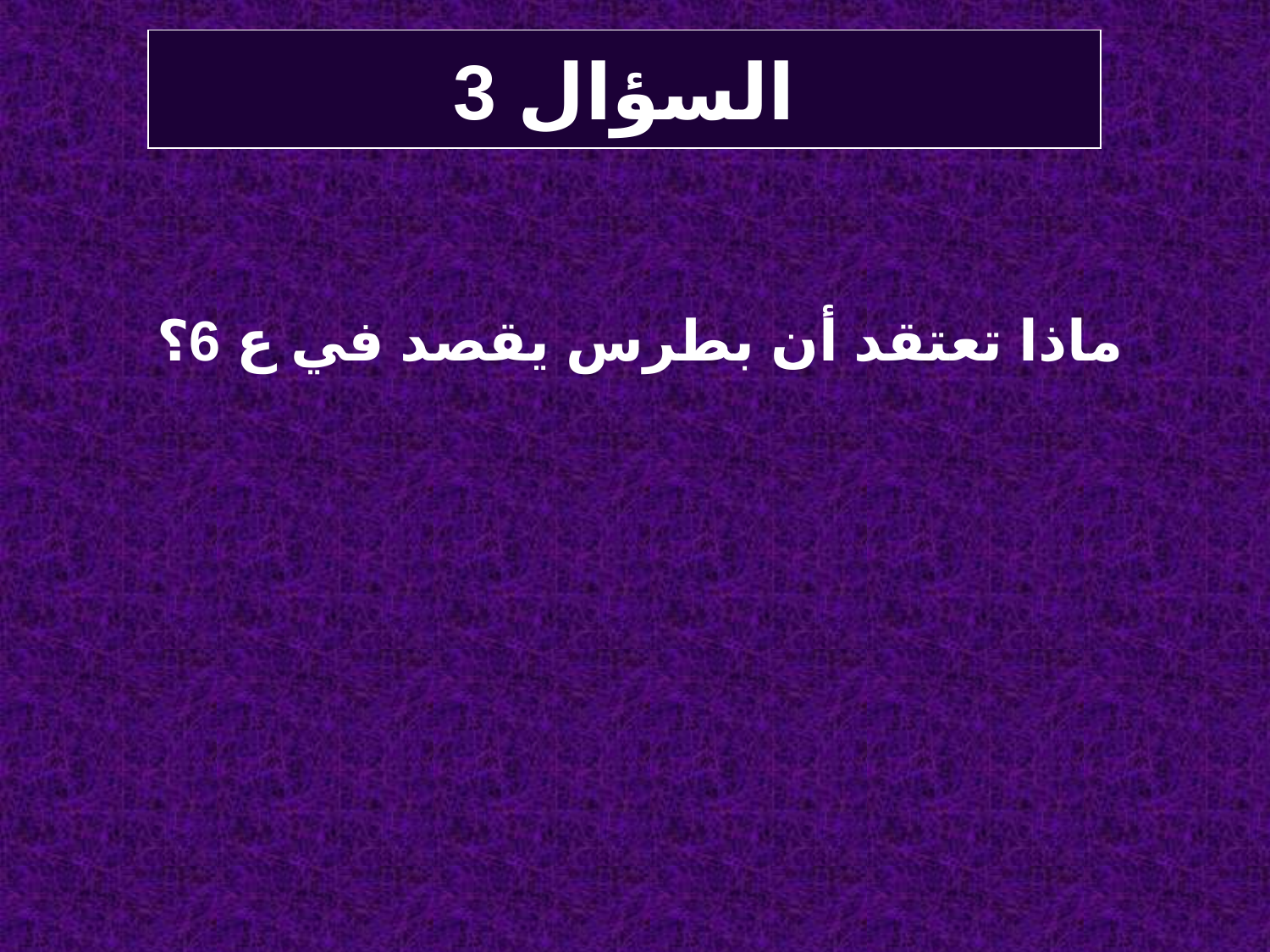

# السؤال 3
ماذا تعتقد أن بطرس يقصد في ع 6؟